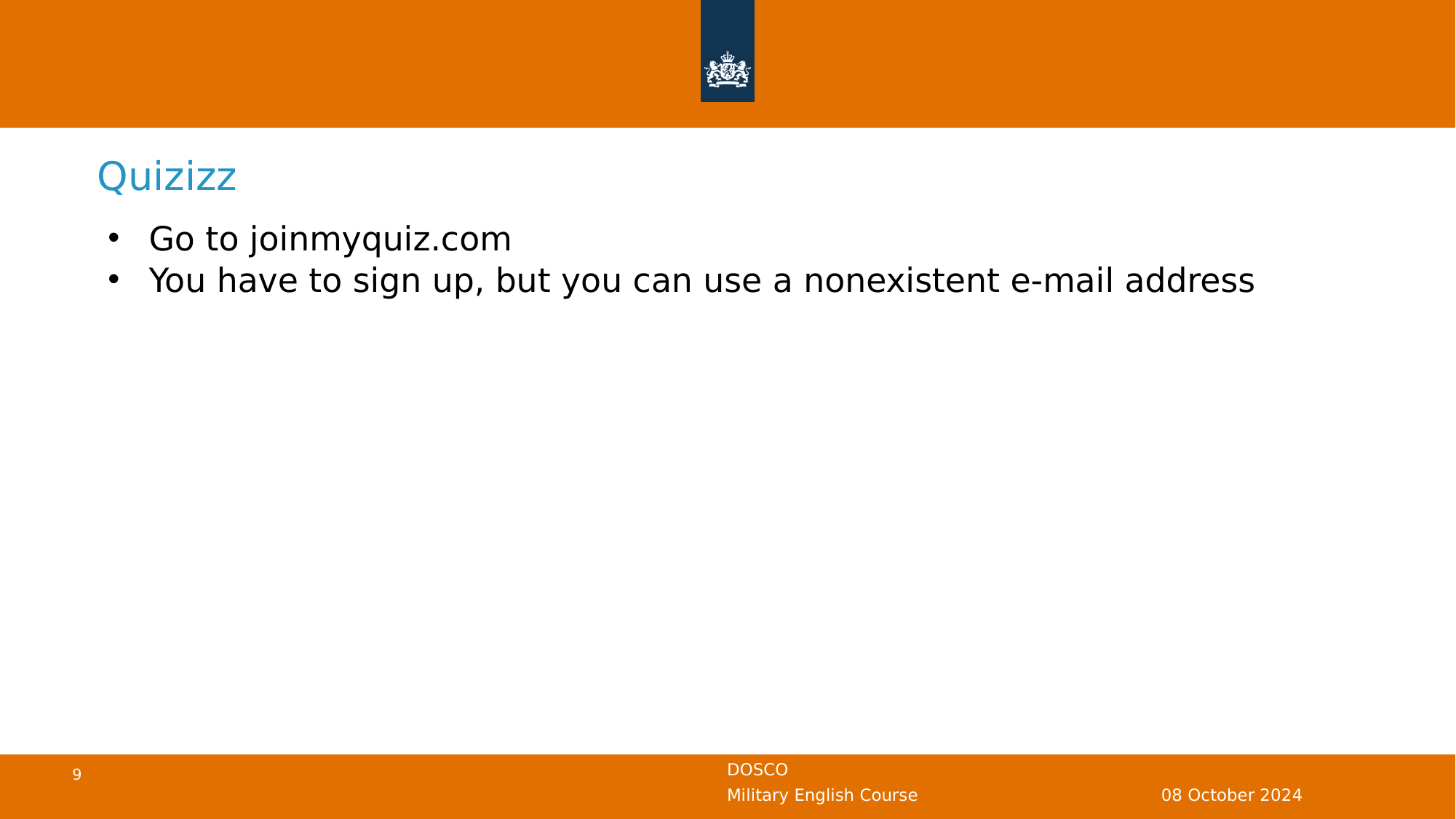

# Quizizz
Go to joinmyquiz.com
You have to sign up, but you can use a nonexistent e-mail address
08 October 2024